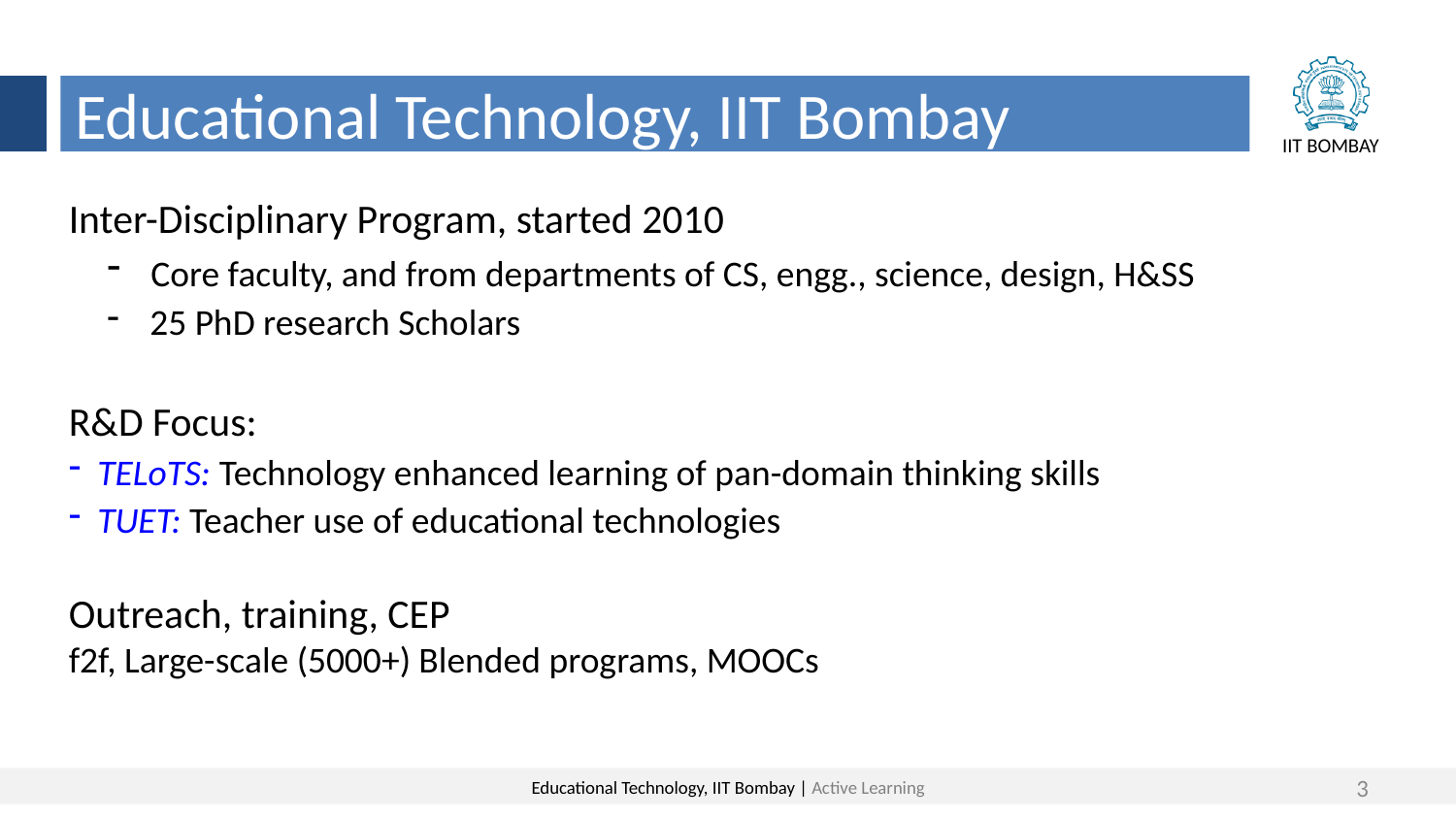

Educational Technology, IIT Bombay
Inter-Disciplinary Program, started 2010
 Core faculty, and from departments of CS, engg., science, design, H&SS
 25 PhD research Scholars
R&D Focus:
TELoTS: Technology enhanced learning of pan-domain thinking skills
TUET: Teacher use of educational technologies

Outreach, training, CEP
f2f, Large-scale (5000+) Blended programs, MOOCs
3